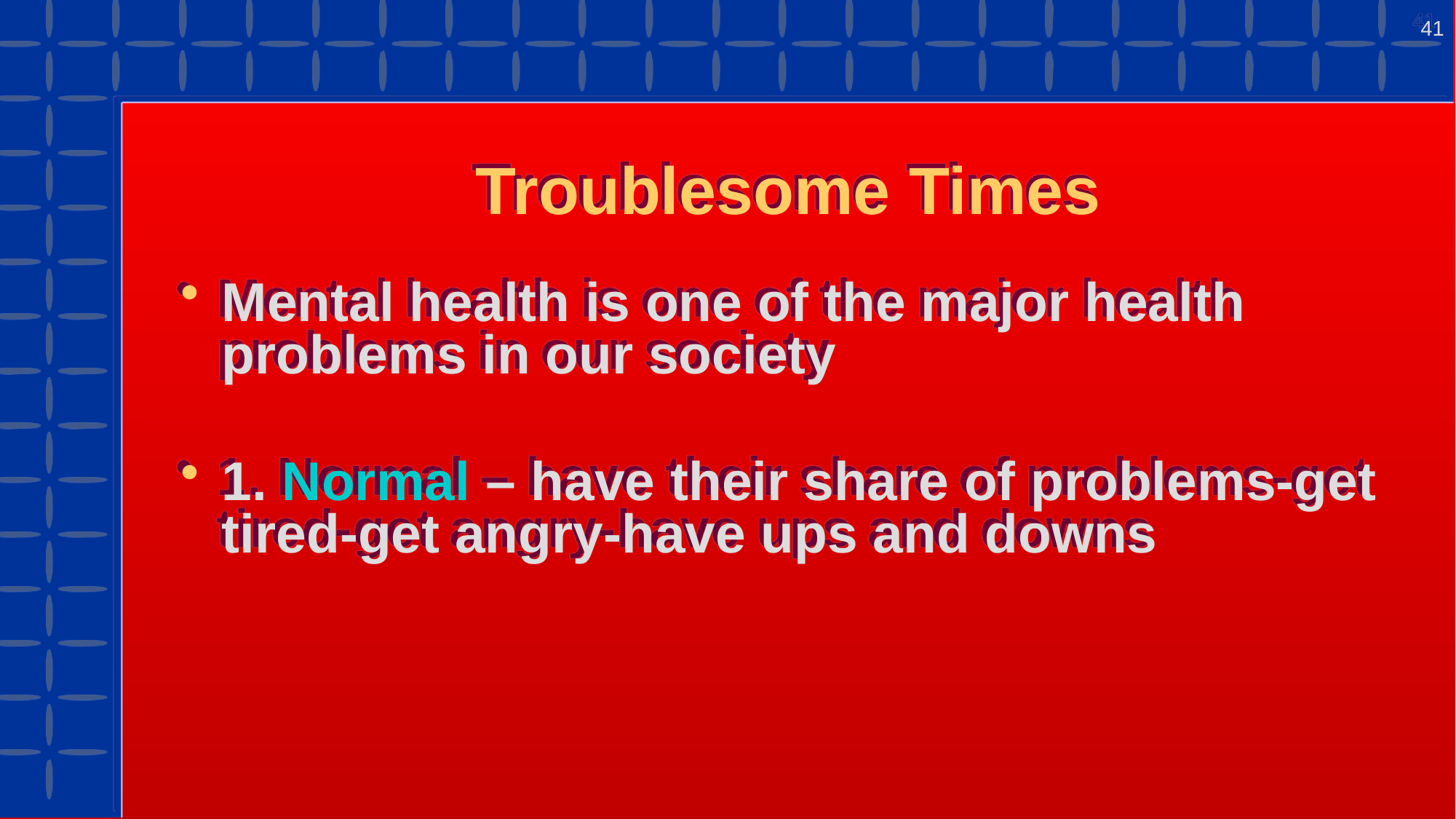

41
# Troublesome Times
Mental health is one of the major health problems in our society

1. Normal – have their share of problems-get tired-get angry-have ups and downs